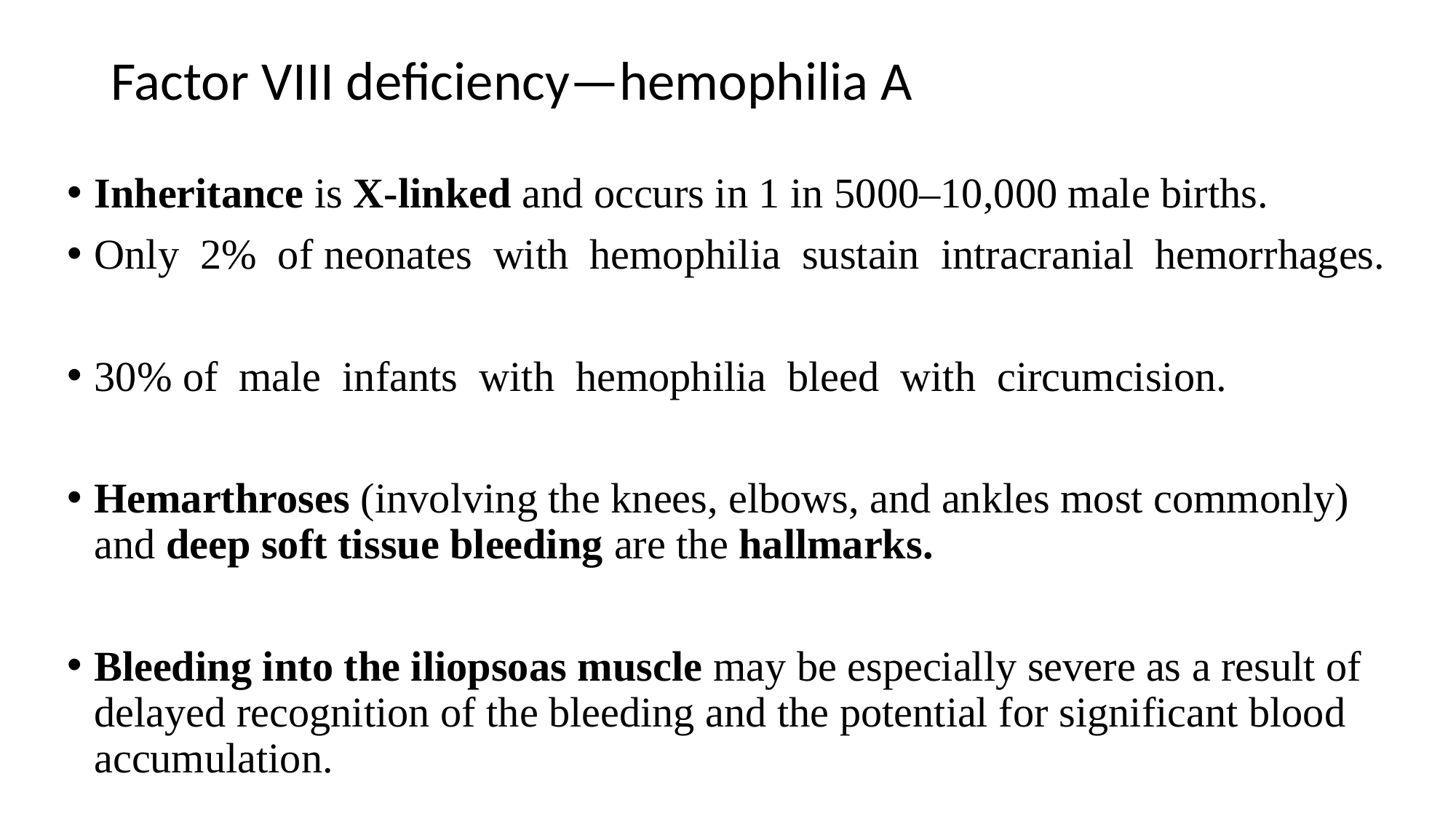

# Factor VIII deficiency—hemophilia A
Inheritance is X-linked and occurs in 1 in 5000–10,000 male births.
Only  2%  of neonates  with  hemophilia  sustain  intracranial  hemorrhages.

30% of  male  infants  with  hemophilia  bleed  with  circumcision.

Hemarthroses (involving the knees, elbows, and ankles most commonly) and deep soft tissue bleeding are the hallmarks.

Bleeding into the iliopsoas muscle may be especially severe as a result of delayed recognition of the bleeding and the potential for significant blood accumulation.